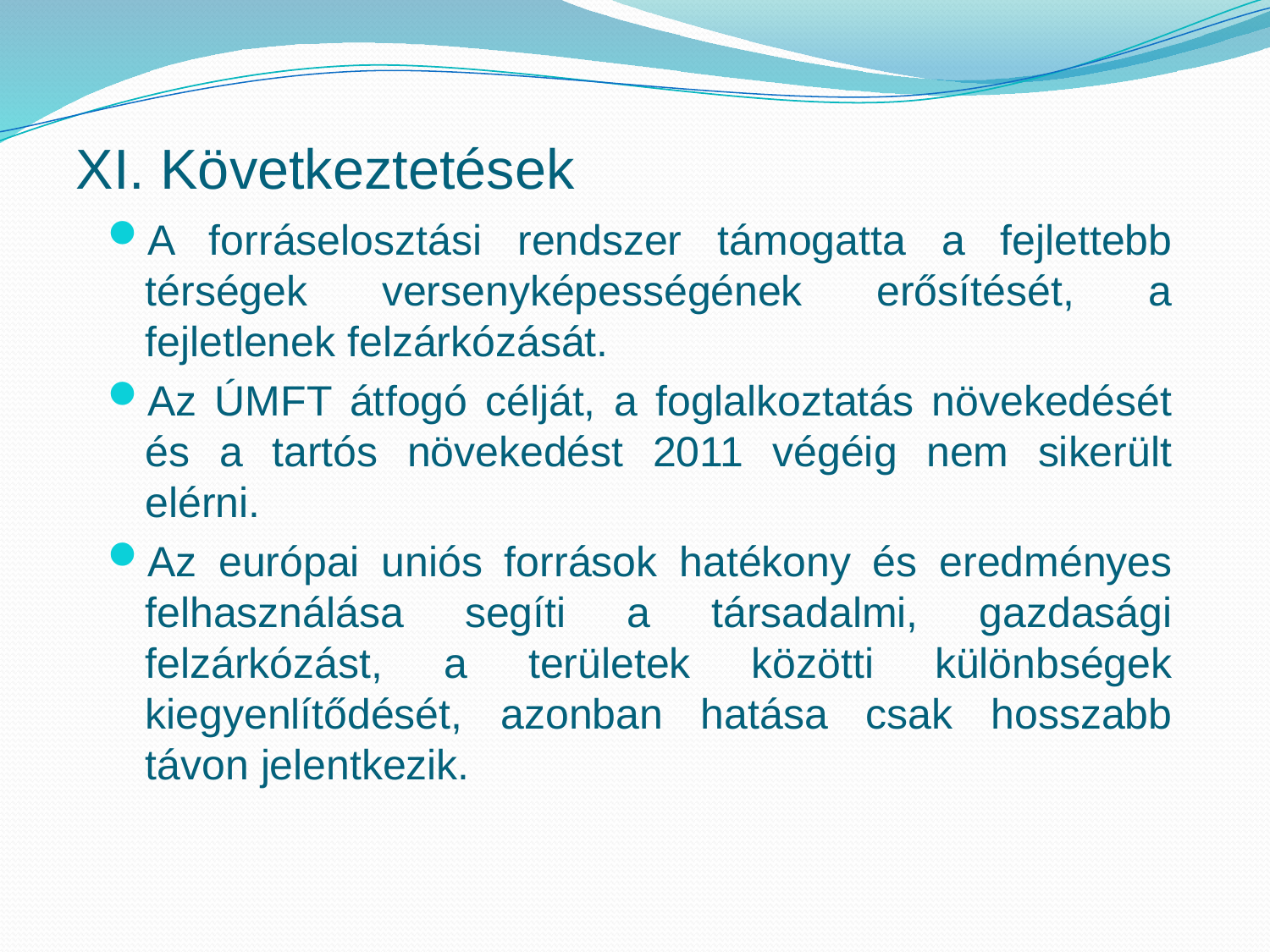

XI. Következtetések
A forráselosztási rendszer támogatta a fejlettebb térségek versenyképességének erősítését, a fejletlenek felzárkózását.
Az ÚMFT átfogó célját, a foglalkoztatás növekedését és a tartós növekedést 2011 végéig nem sikerült elérni.
Az európai uniós források hatékony és eredményes felhasználása segíti a társadalmi, gazdasági felzárkózást, a területek közötti különbségek kiegyenlítődését, azonban hatása csak hosszabb távon jelentkezik.